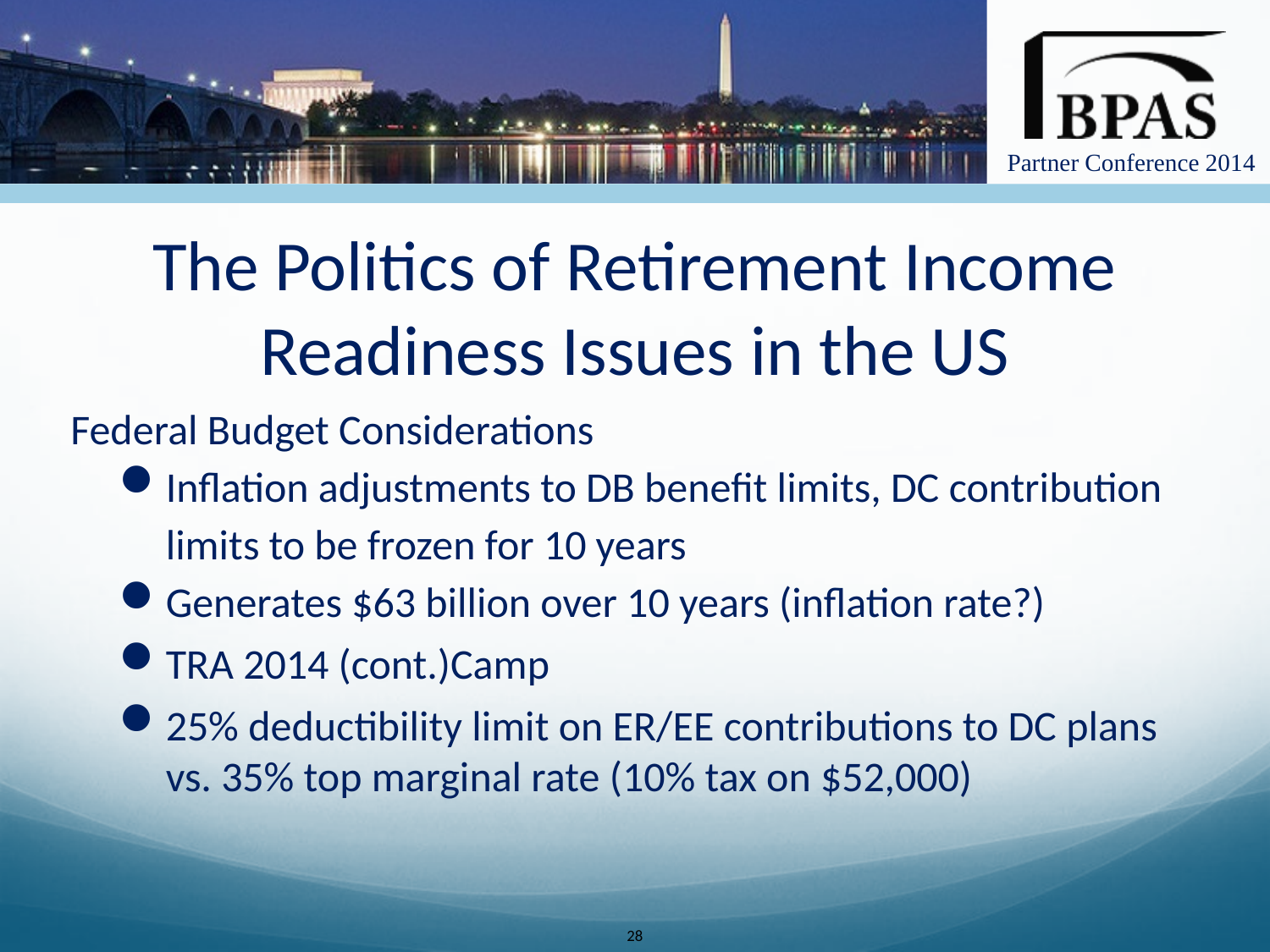

The Politics of Retirement Income Readiness Issues in the US
Federal Budget Considerations
Inflation adjustments to DB benefit limits, DC contribution limits to be frozen for 10 years
Generates $63 billion over 10 years (inflation rate?)
TRA 2014 (cont.)Camp
25% deductibility limit on ER/EE contributions to DC plans vs. 35% top marginal rate (10% tax on $52,000)